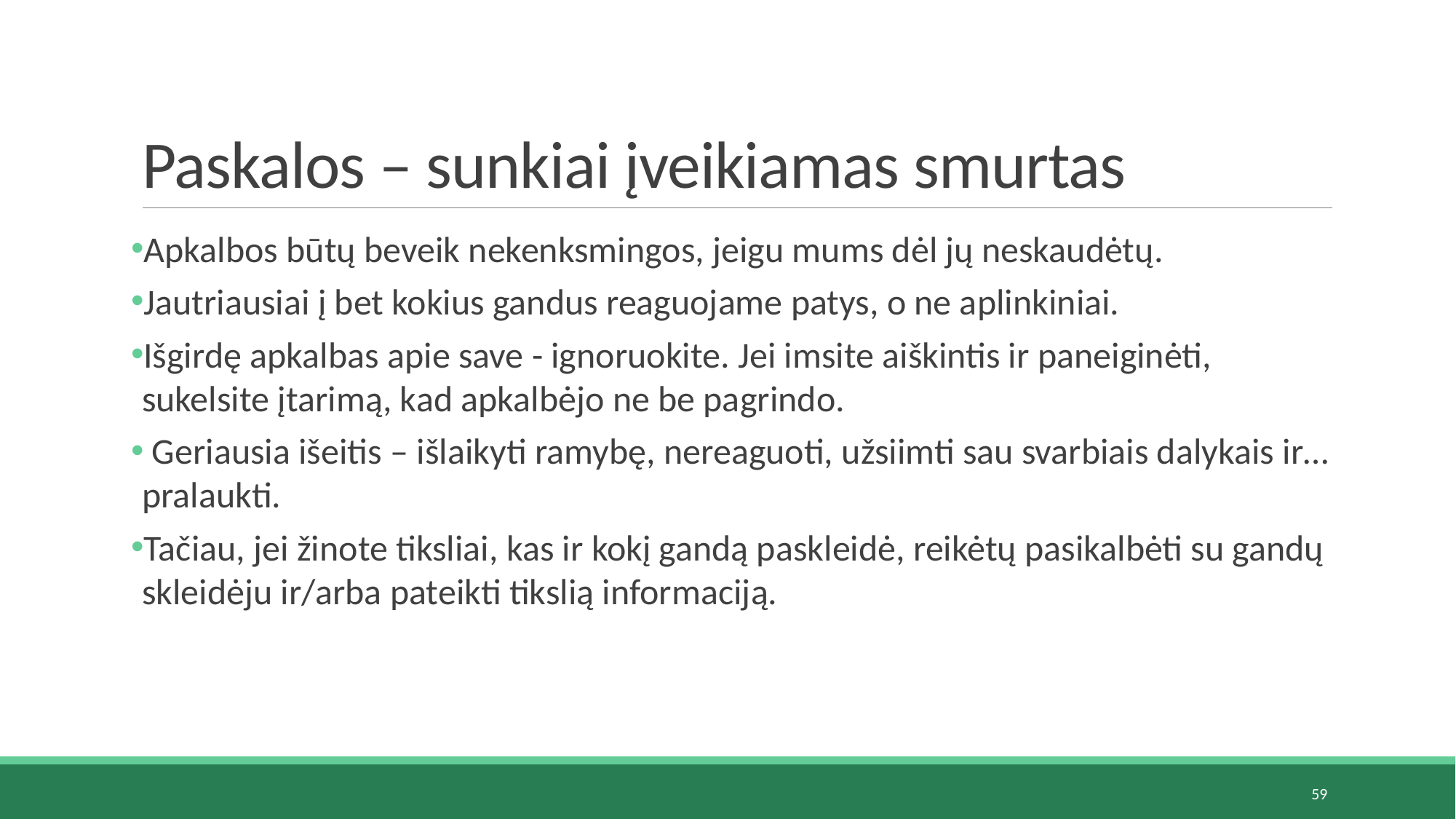

# Paskalos – sunkiai įveikiamas smurtas
Apkalbos būtų beveik nekenksmingos, jeigu mums dėl jų neskaudėtų.
Jautriausiai į bet kokius gandus reaguojame patys, o ne aplinkiniai.
Išgirdę apkalbas apie save - ignoruokite. Jei imsite aiškintis ir paneiginėti, sukelsite įtarimą, kad apkalbėjo ne be pagrindo.
 Geriausia išeitis – išlaikyti ramybę, nereaguoti, užsiimti sau svarbiais dalykais ir… pralaukti.
Tačiau, jei žinote tiksliai, kas ir kokį gandą paskleidė, reikėtų pasikalbėti su gandų skleidėju ir/arba pateikti tikslią informaciją.

59